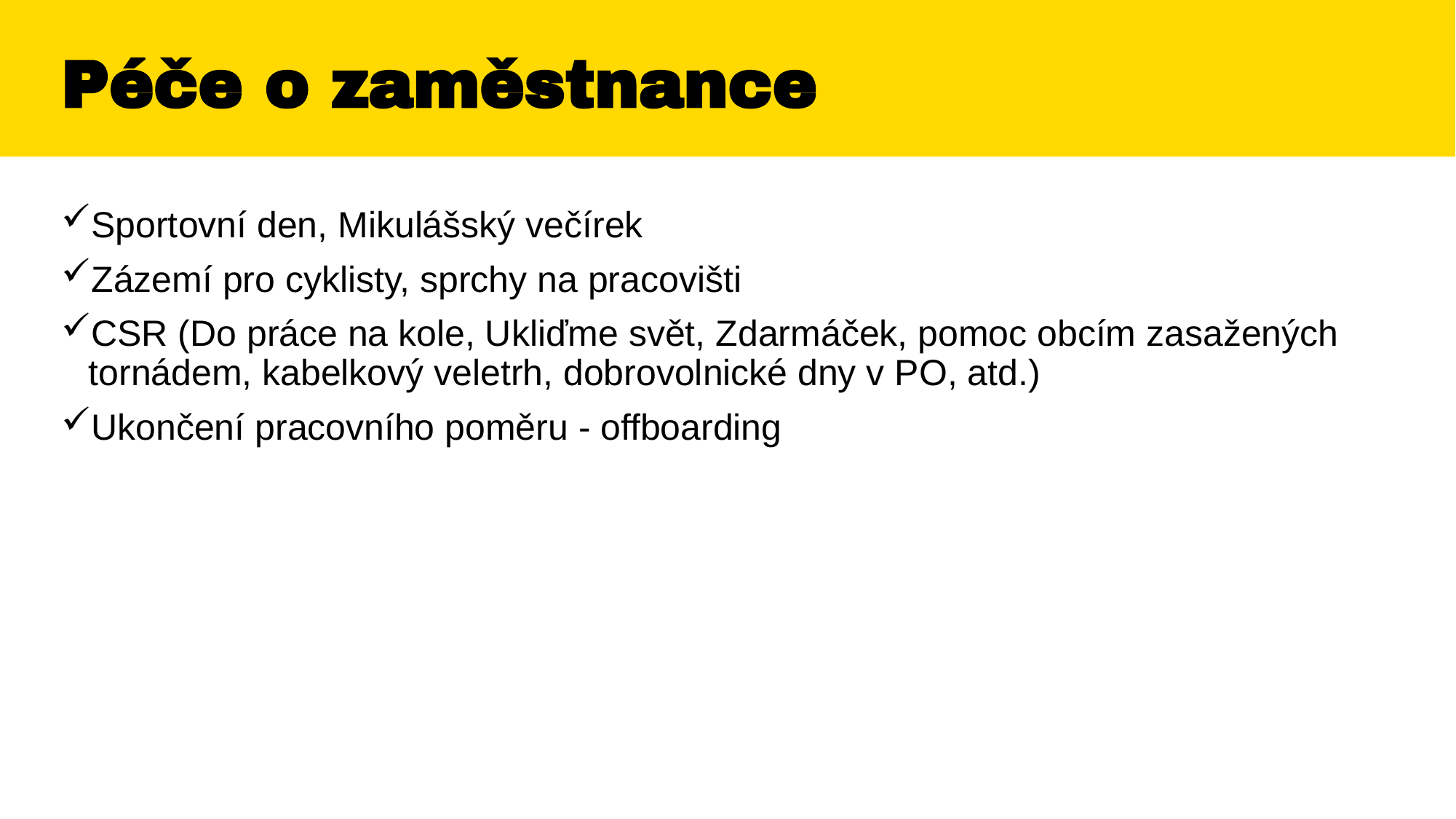

# Péče o zaměstnance
Sportovní den, Mikulášský večírek
Zázemí pro cyklisty, sprchy na pracovišti
CSR (Do práce na kole, Ukliďme svět, Zdarmáček, pomoc obcím zasažených tornádem, kabelkový veletrh, dobrovolnické dny v PO, atd.)
Ukončení pracovního poměru - offboarding